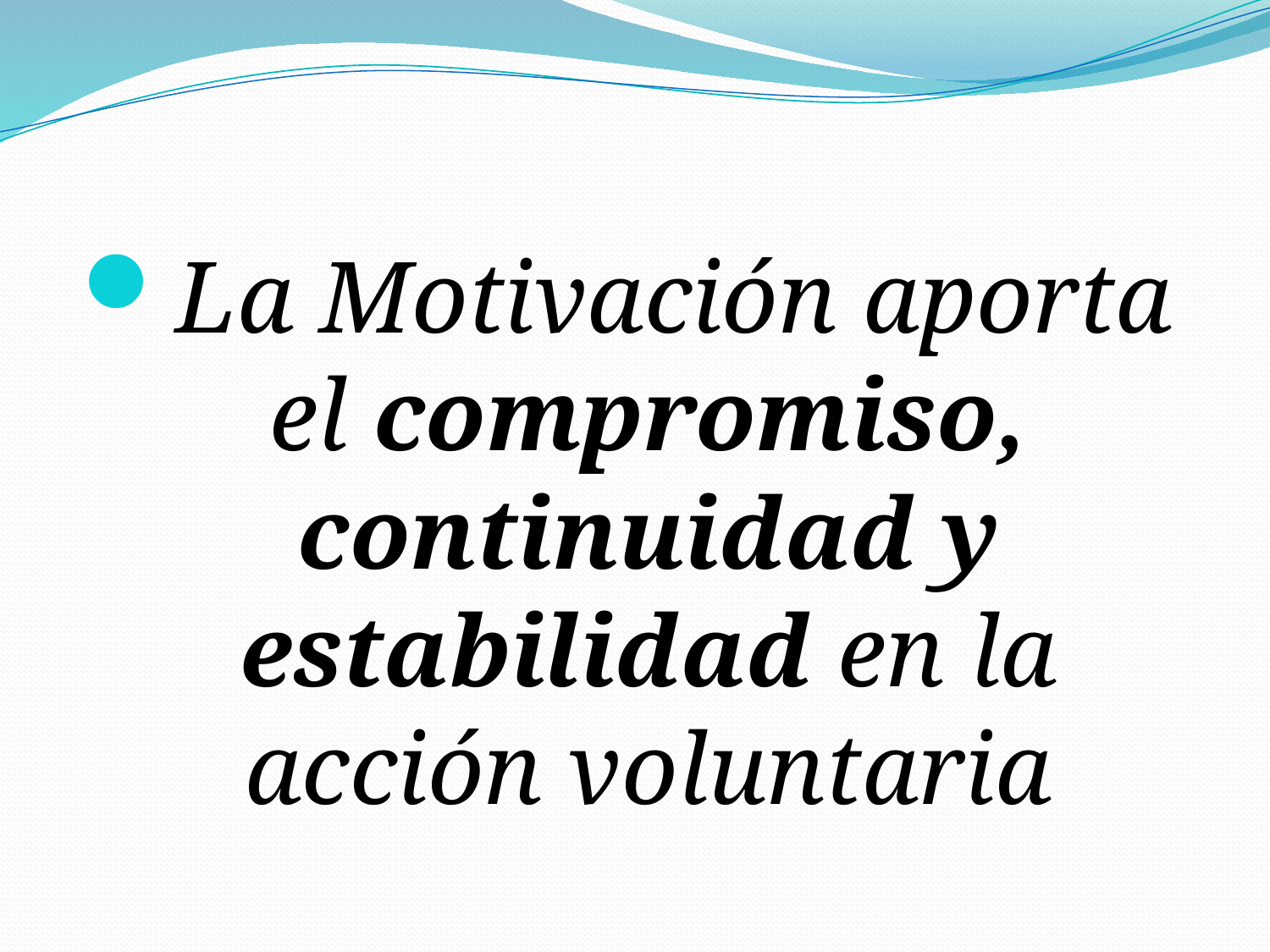

#
La Motivación aporta el compromiso, continuidad y estabilidad en la acción voluntaria